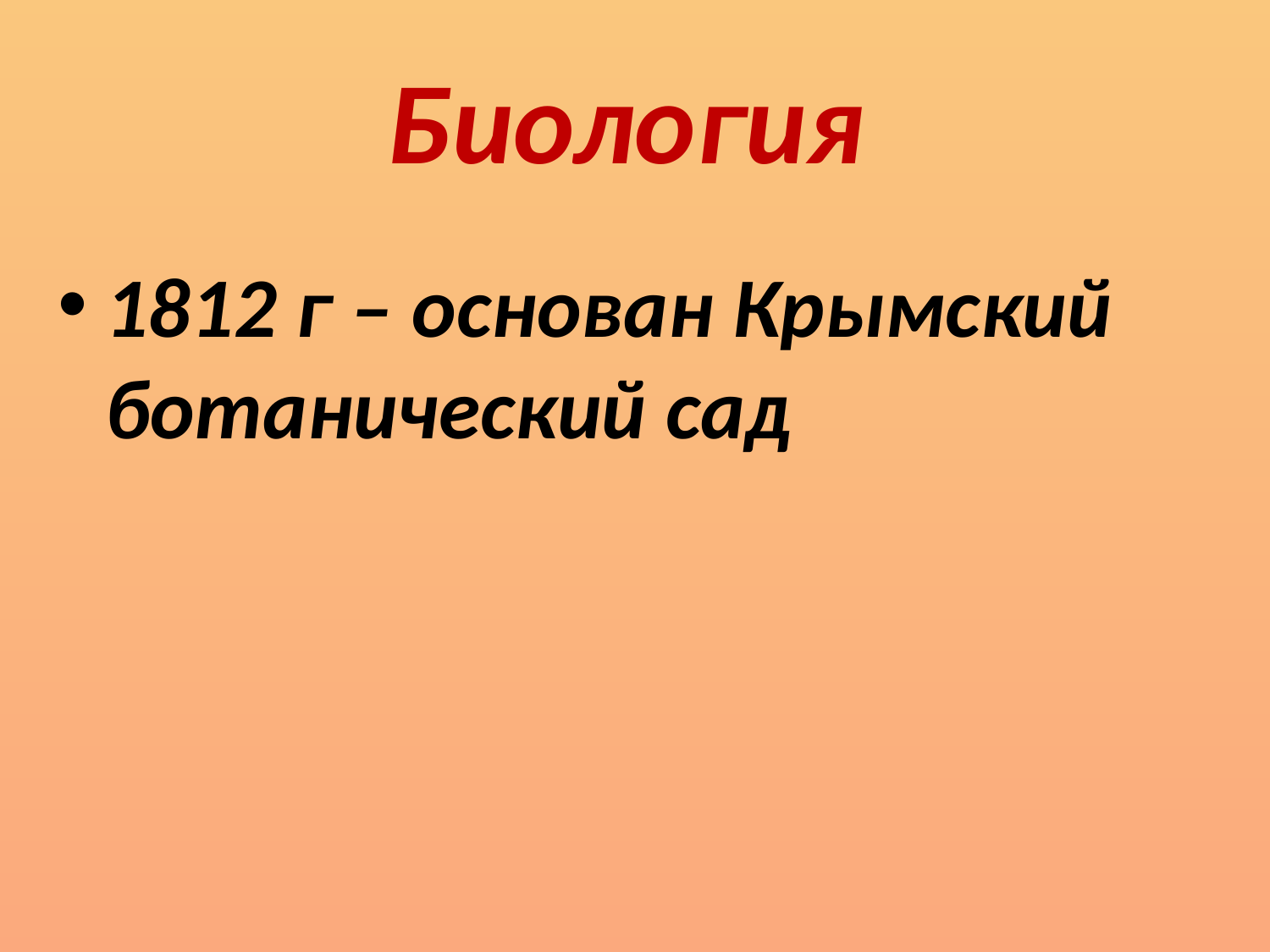

# Биология
1812 г – основан Крымский ботанический сад